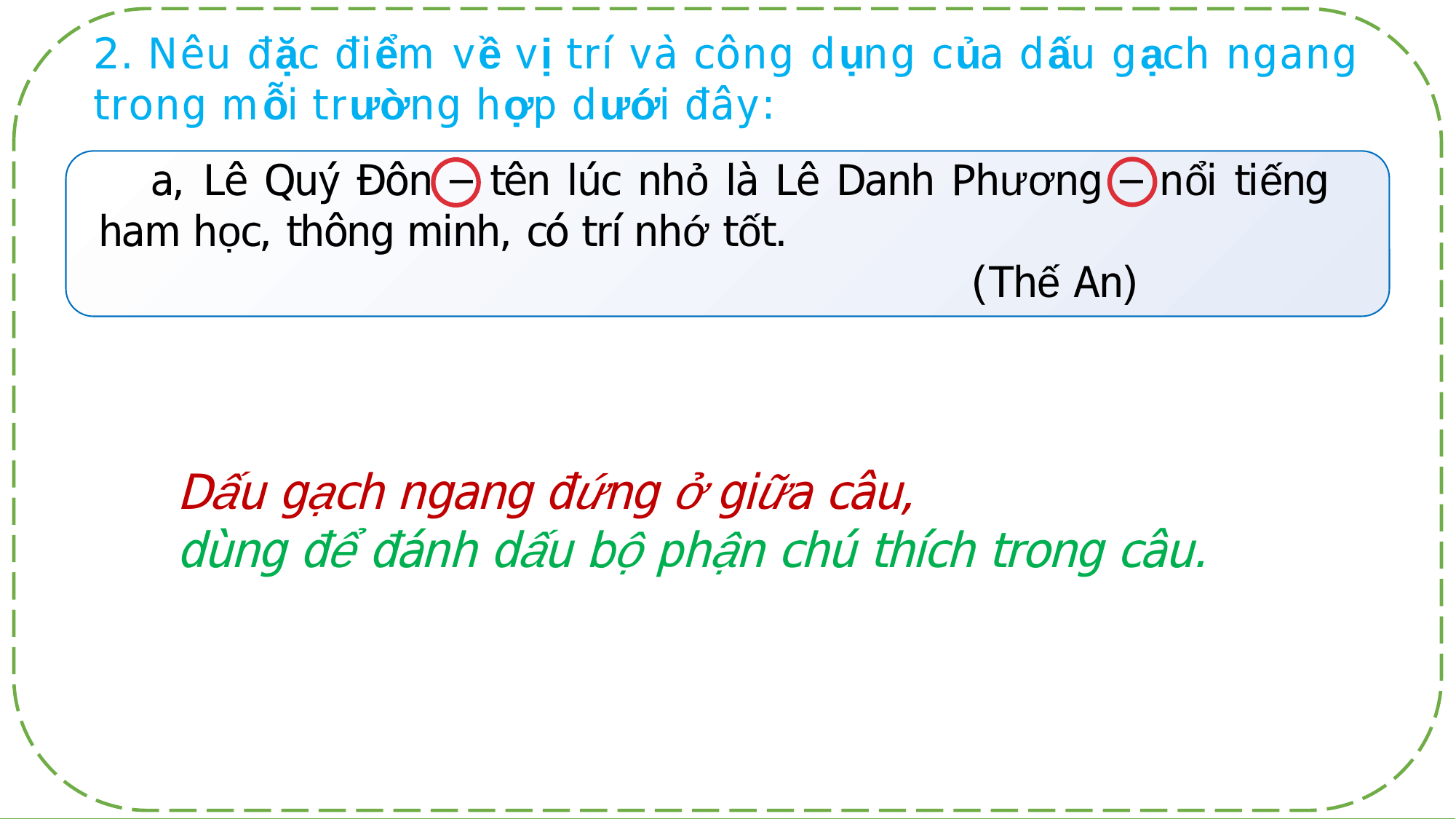

2. Nêu đặc điểm về vị trí và công dụng của dấu gạch ngang trong mỗi trường hợp dưới đây:
   a, Lê Quý Đôn – tên lúc nhỏ là Lê Danh Phương – nổi tiếng ham học, thông minh, có trí nhớ tốt.
								(Thế An)

Dấu gạch ngang đứng ở giữa câu,
dùng để đánh dấu bộ phận chú thích trong câu.